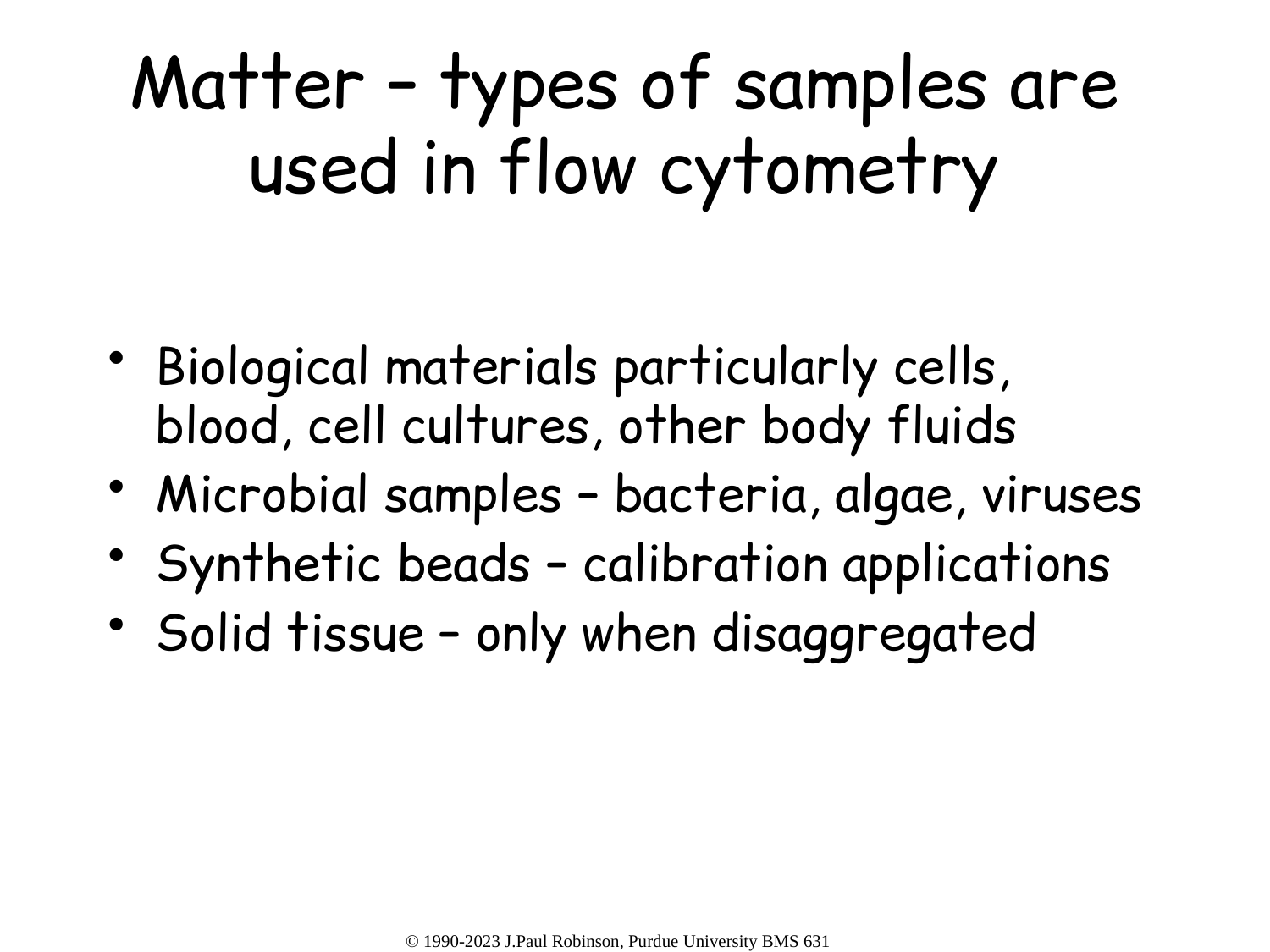

# Matter – types of samples are used in flow cytometry
Biological materials particularly cells, blood, cell cultures, other body fluids
Microbial samples – bacteria, algae, viruses
Synthetic beads – calibration applications
Solid tissue – only when disaggregated